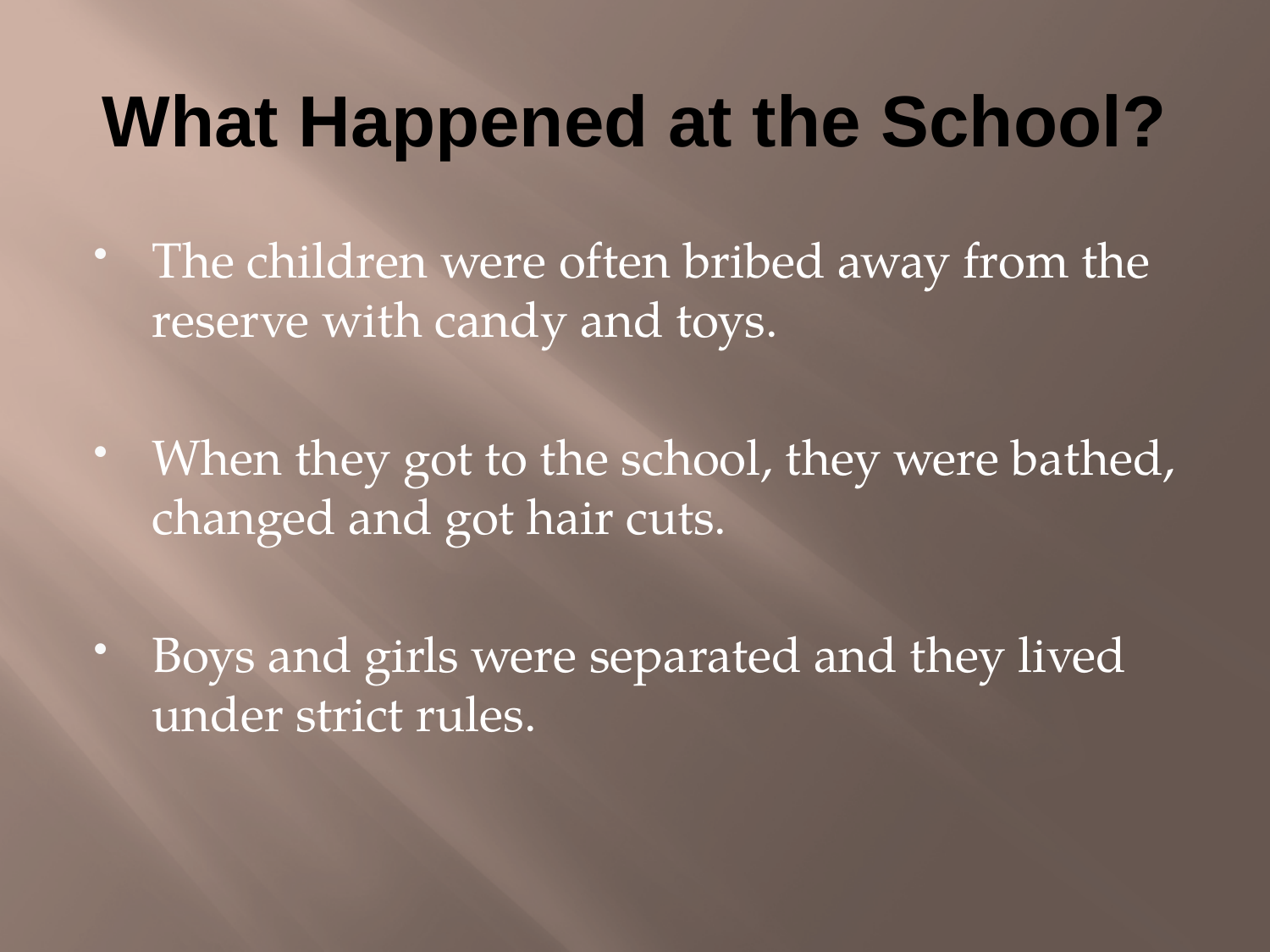

# What Happened at the School?
The children were often bribed away from the reserve with candy and toys.

When they got to the school, they were bathed, changed and got hair cuts.

Boys and girls were separated and they lived under strict rules.